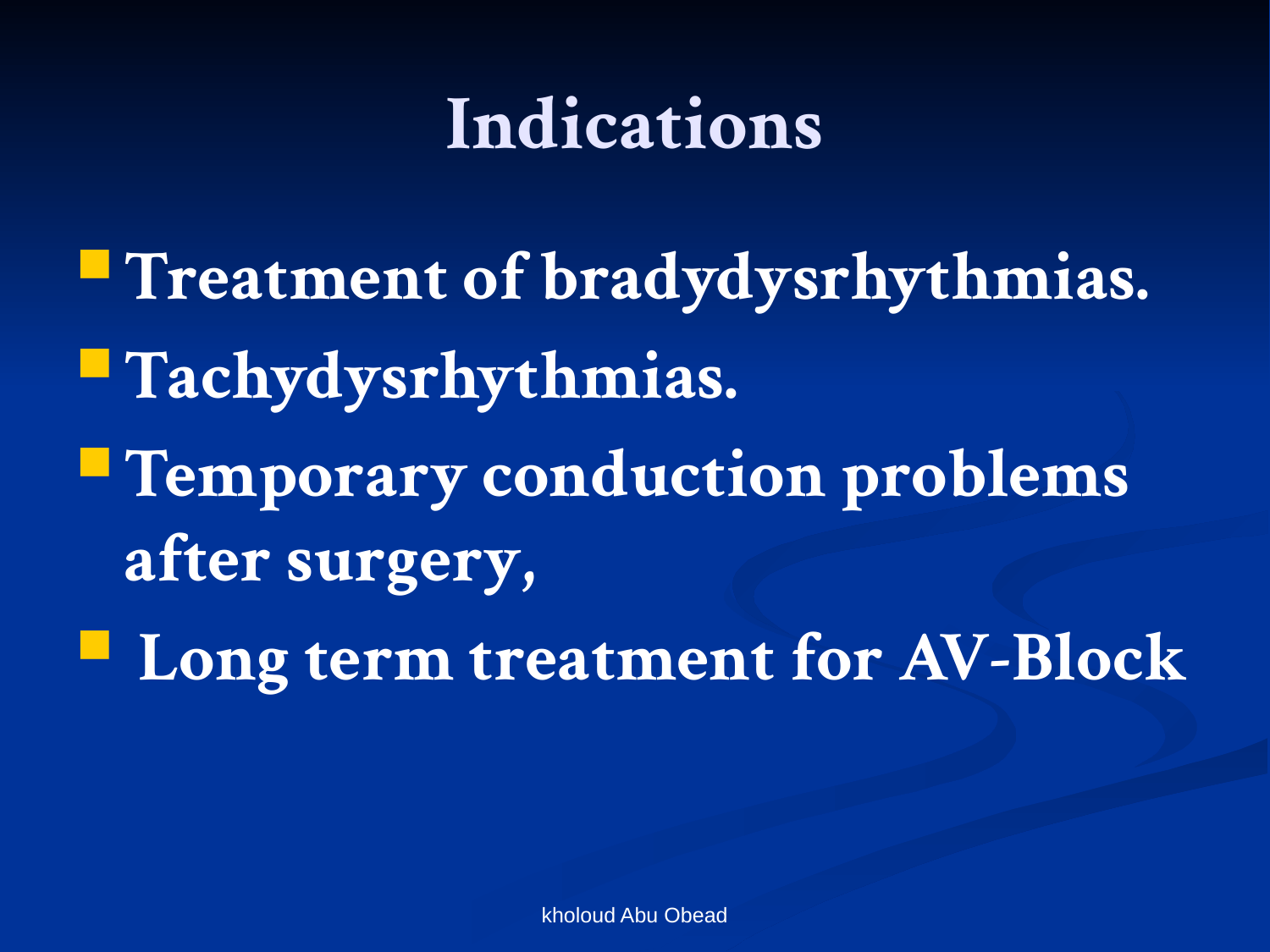

# Indications
Treatment of bradydysrhythmias.
Tachydysrhythmias.
Temporary conduction problems after surgery,
 Long term treatment for AV-Block

kholoud Abu Obead